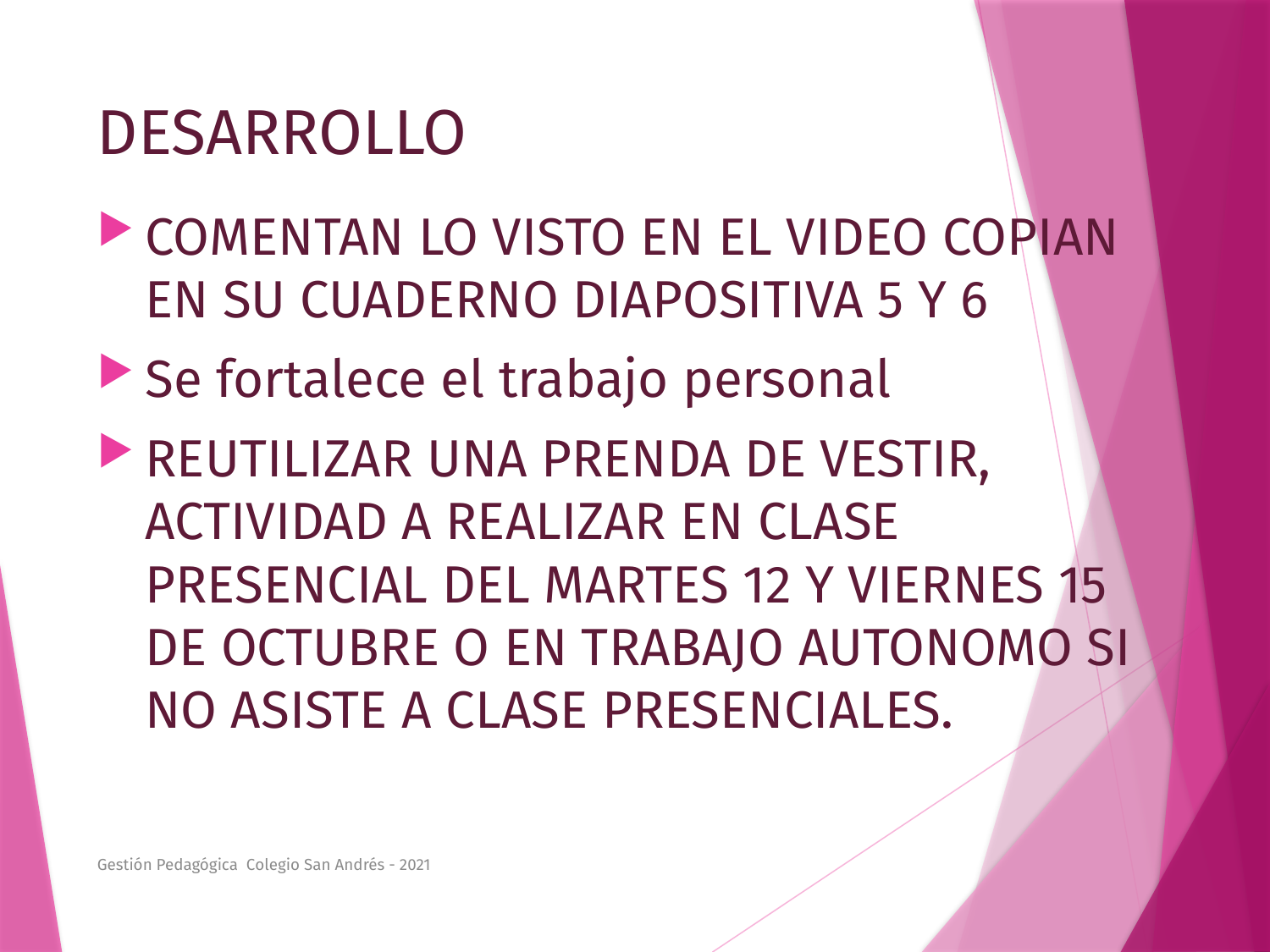

# DESARROLLO
COMENTAN LO VISTO EN EL VIDEO COPIAN EN SU CUADERNO DIAPOSITIVA 5 Y 6
Se fortalece el trabajo personal
REUTILIZAR UNA PRENDA DE VESTIR, ACTIVIDAD A REALIZAR EN CLASE PRESENCIAL DEL MARTES 12 Y VIERNES 15 DE OCTUBRE O EN TRABAJO AUTONOMO SI NO ASISTE A CLASE PRESENCIALES.
Gestión Pedagógica  Colegio San Andrés - 2021